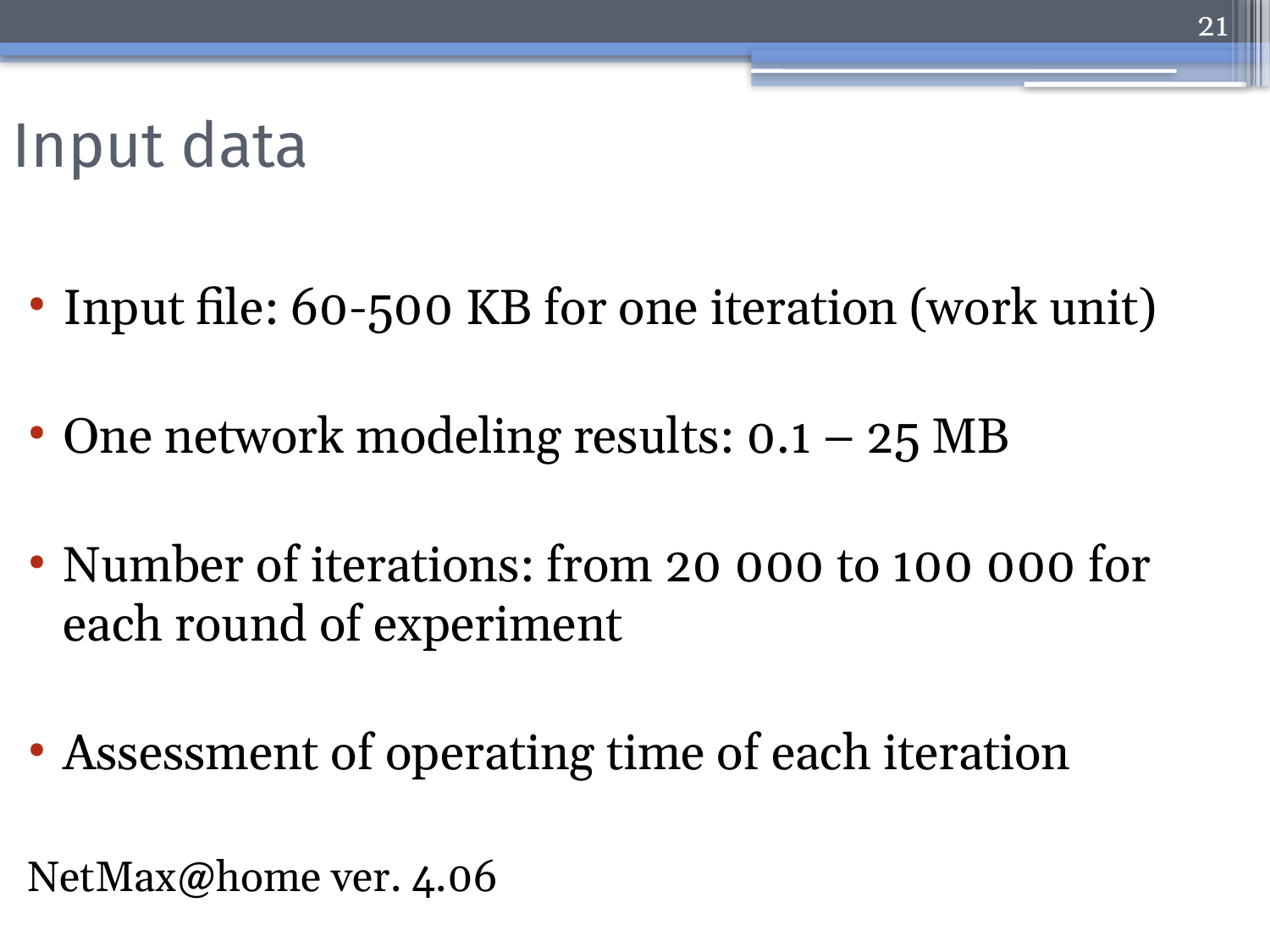

21
# Input data
Input file: 60-500 KB for one iteration (work unit)

One network modeling results: 0.1 – 25 MB

Number of iterations: from 20 000 to 100 000 for each round of experiment

Assessment of operating time of each iteration

NetMax@home ver. 4.06